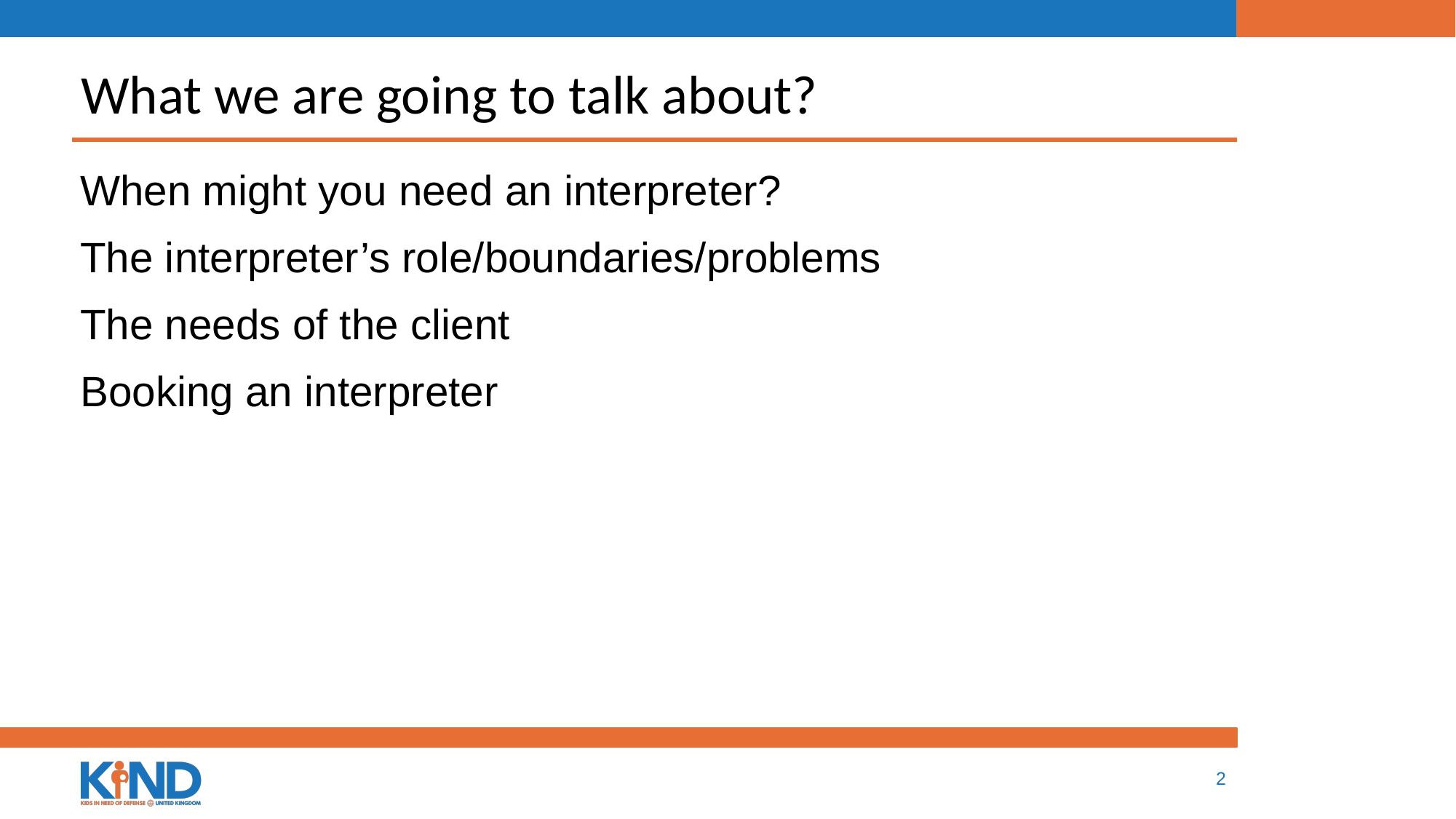

# What we are going to talk about?
When might you need an interpreter?
The interpreter’s role/boundaries/problems
The needs of the client
Booking an interpreter